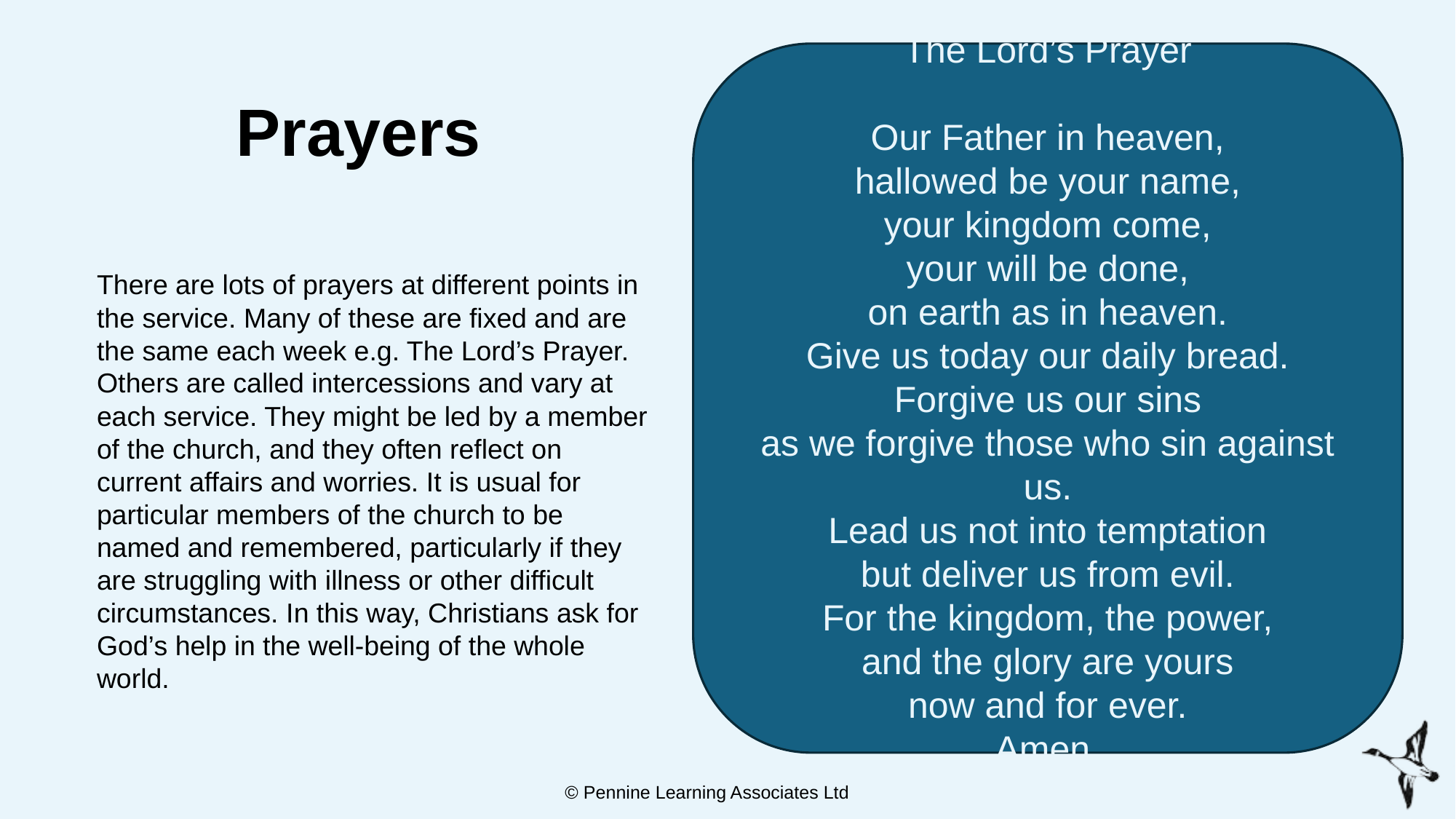

The Lord’s Prayer

Our Father in heaven,
hallowed be your name,
your kingdom come,
your will be done,
on earth as in heaven.
Give us today our daily bread.
Forgive us our sins
as we forgive those who sin against us.
Lead us not into temptation
but deliver us from evil.
For the kingdom, the power,
and the glory are yours
now and for ever.
Amen.
# Prayers
There are lots of prayers at different points in the service. Many of these are fixed and are the same each week e.g. The Lord’s Prayer. Others are called intercessions and vary at each service. They might be led by a member of the church, and they often reflect on current affairs and worries. It is usual for particular members of the church to be named and remembered, particularly if they are struggling with illness or other difficult circumstances. In this way, Christians ask for God’s help in the well-being of the whole world.